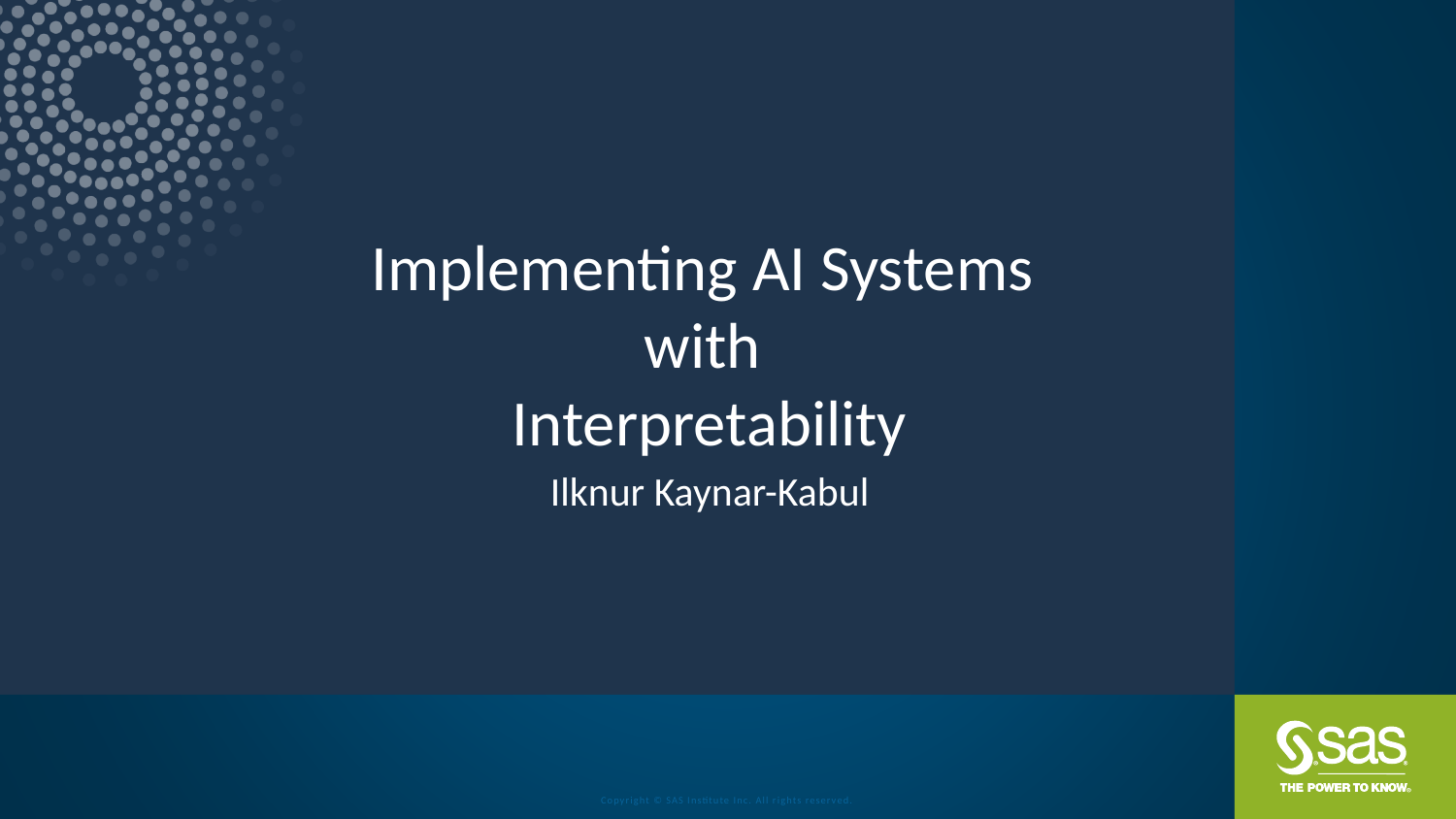

# Implementing AI Systems with Interpretability
Ilknur Kaynar-Kabul